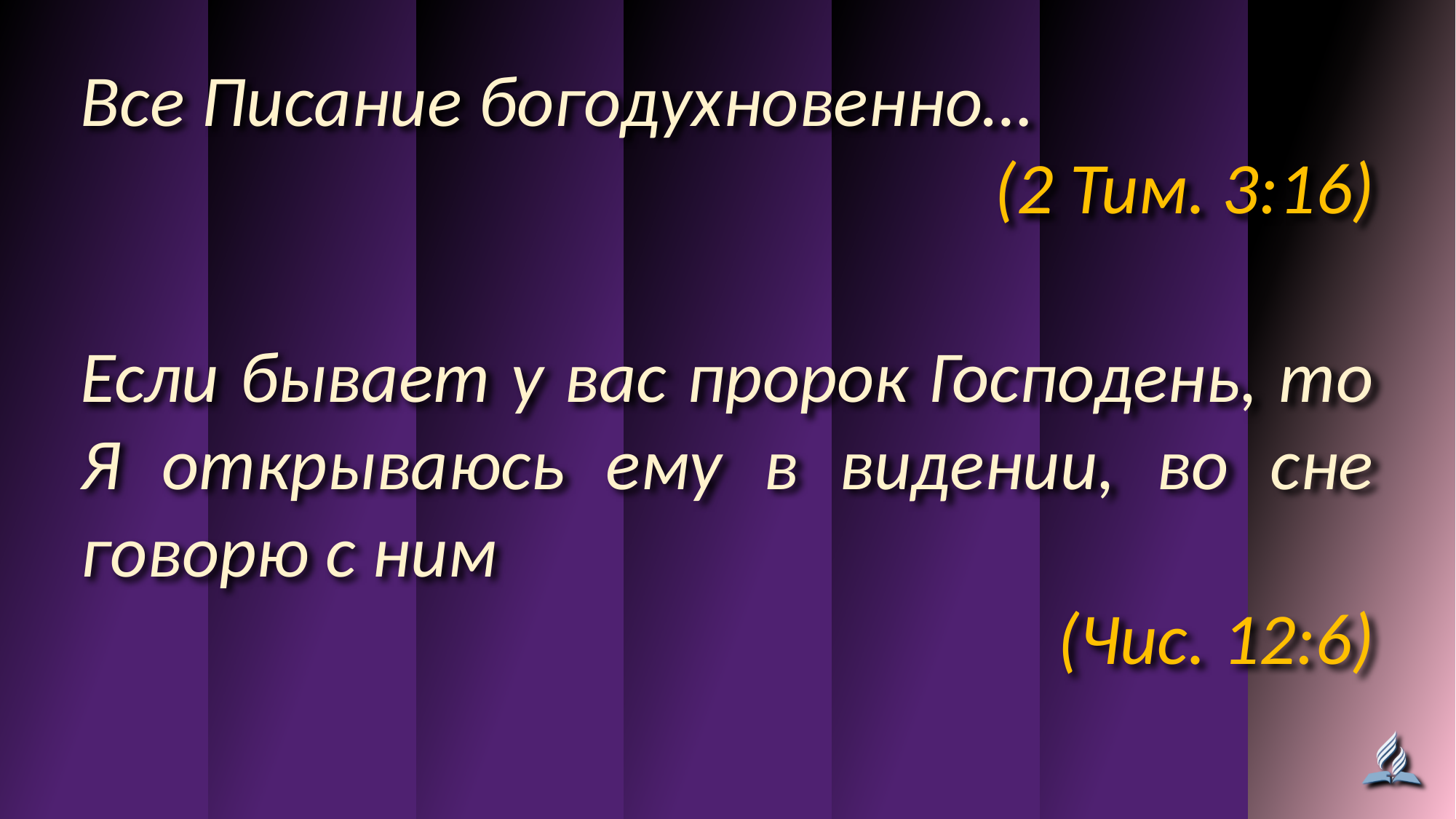

Все Писание богодухновенно…
(2 Тим. 3:16)
Если бывает у вас пророк Господень, то Я открываюсь ему в видении, во сне говорю с ним
(Чис. 12:6)